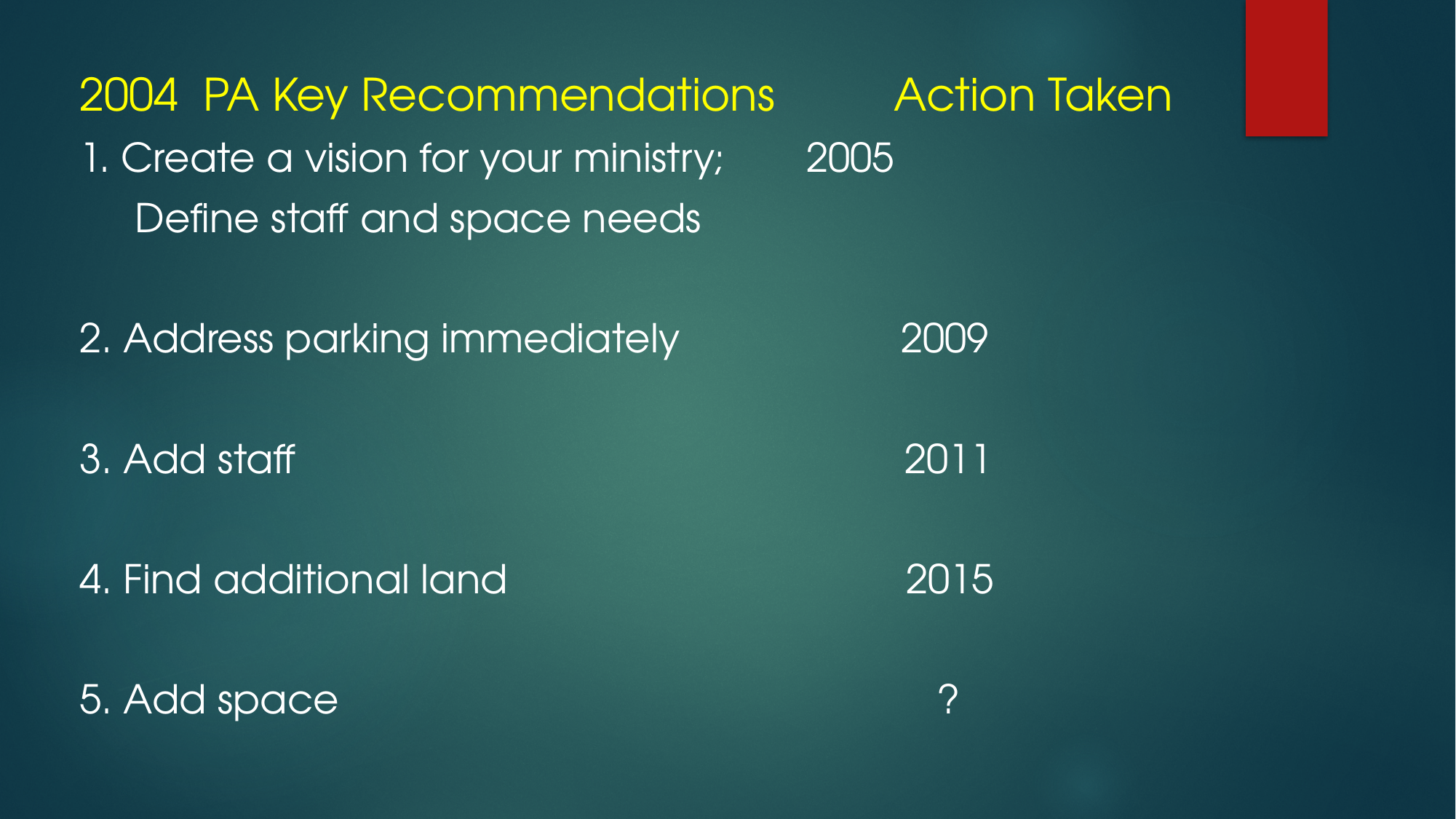

2004  PA Key Recommendations	        Action Taken
1. Create a vision for your ministry;				 2005
     Define staff and space needs

2. Address parking immediately                    2009

3. Add staff                                                       2011

4. Find additional land                                    2015

5. Add space                                                      ?